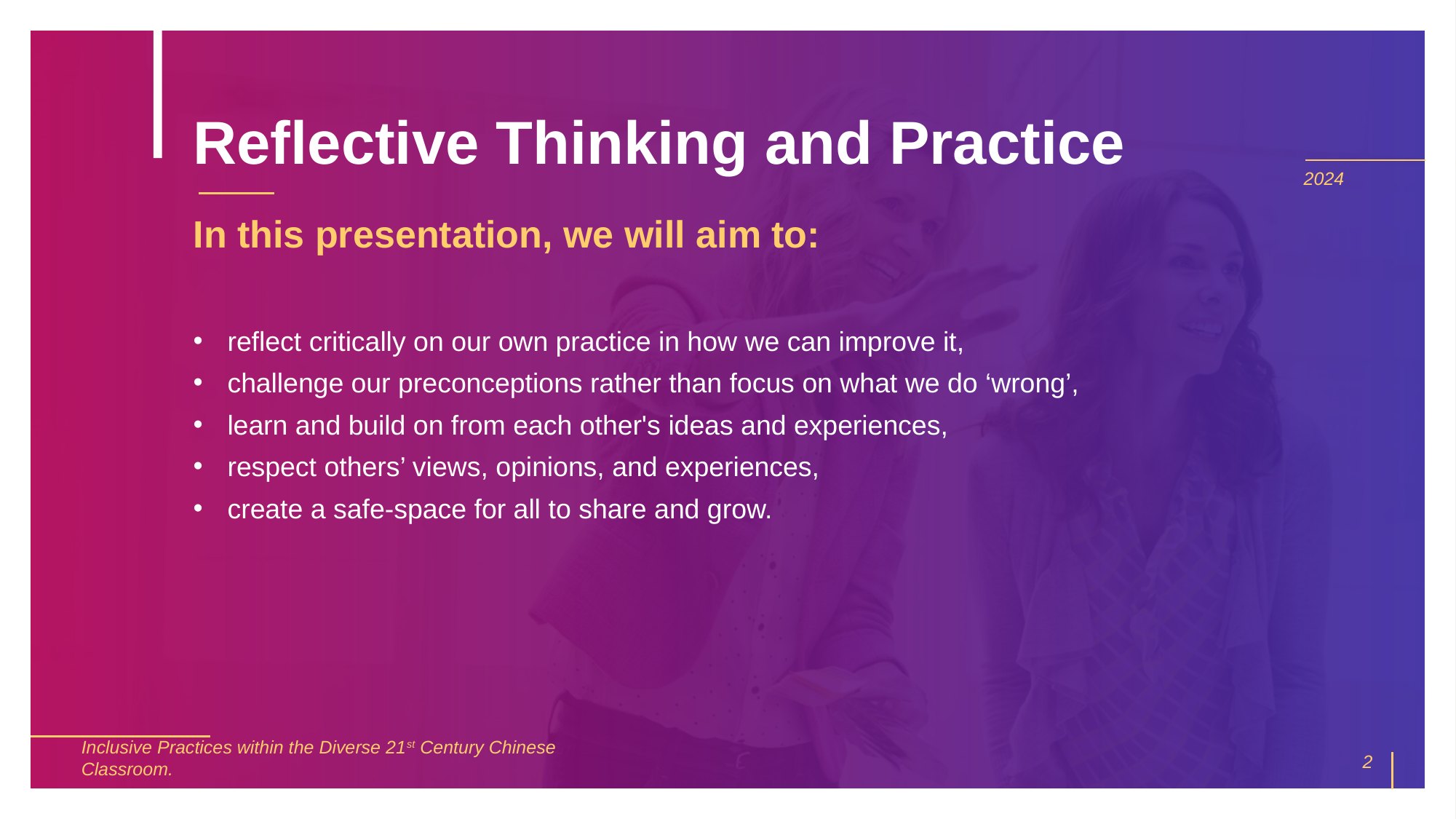

# Reflective Thinking and Practice
2024
In this presentation, we will aim to:
reflect critically on our own practice in how we can improve it,
challenge our preconceptions rather than focus on what we do ‘wrong’,
learn and build on from each other's ideas and experiences,
respect others’ views, opinions, and experiences,
create a safe-space for all to share and grow.
Inclusive Practices within the Diverse 21st Century Chinese Classroom.
2